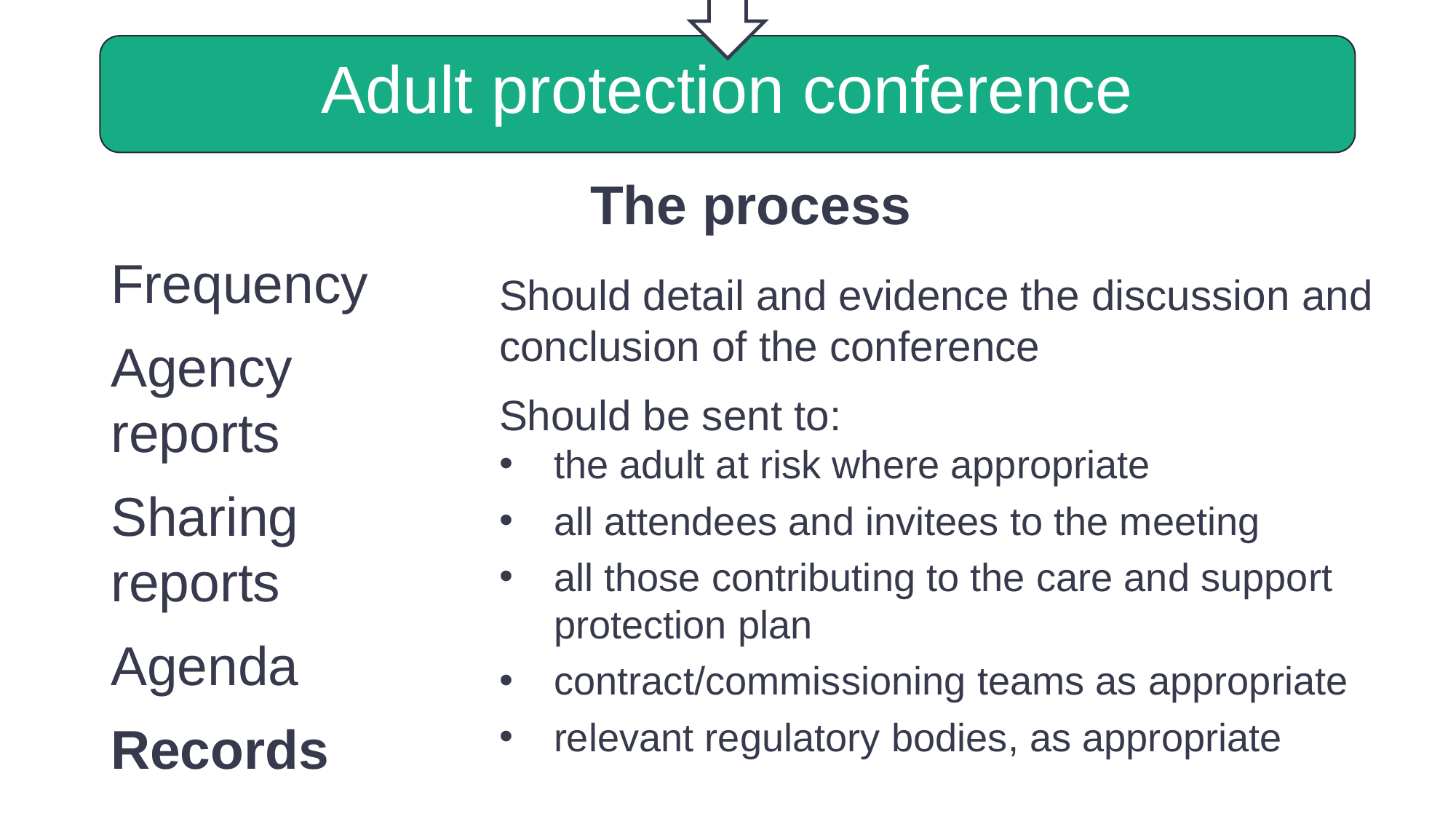

Adult protection conference
The process
Frequency
Agency reports
Sharing reports
Agenda
Records

Should detail and evidence the discussion and conclusion of the conference
Should be sent to:
the adult at risk where appropriate
all attendees and invitees to the meeting
all those contributing to the care and support protection plan
contract/commissioning teams as appropriate
relevant regulatory bodies, as appropriate